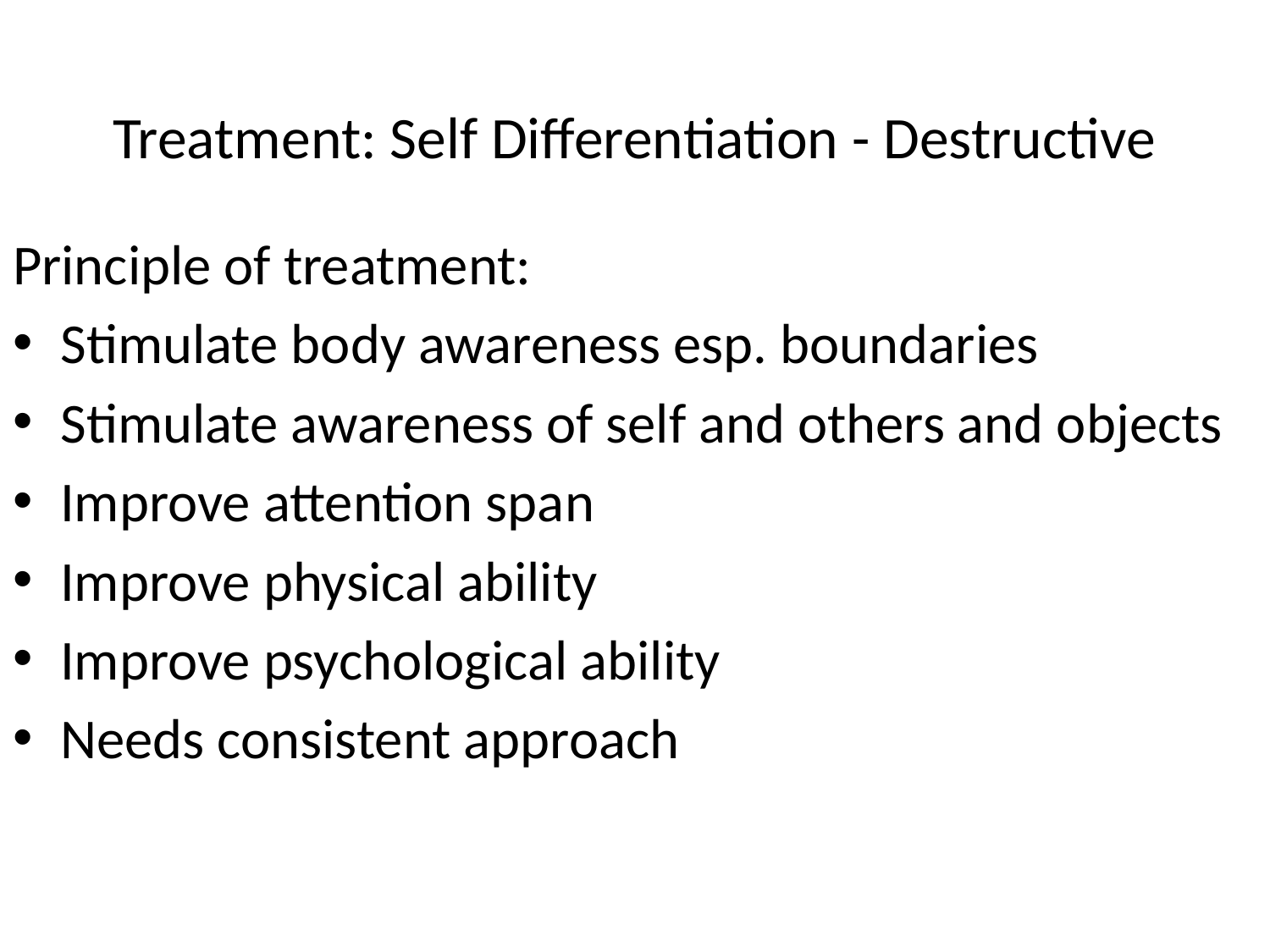

# Treatment: Self Differentiation - Destructive
Principle of treatment:
Stimulate body awareness esp. boundaries
Stimulate awareness of self and others and objects
Improve attention span
Improve physical ability
Improve psychological ability
Needs consistent approach